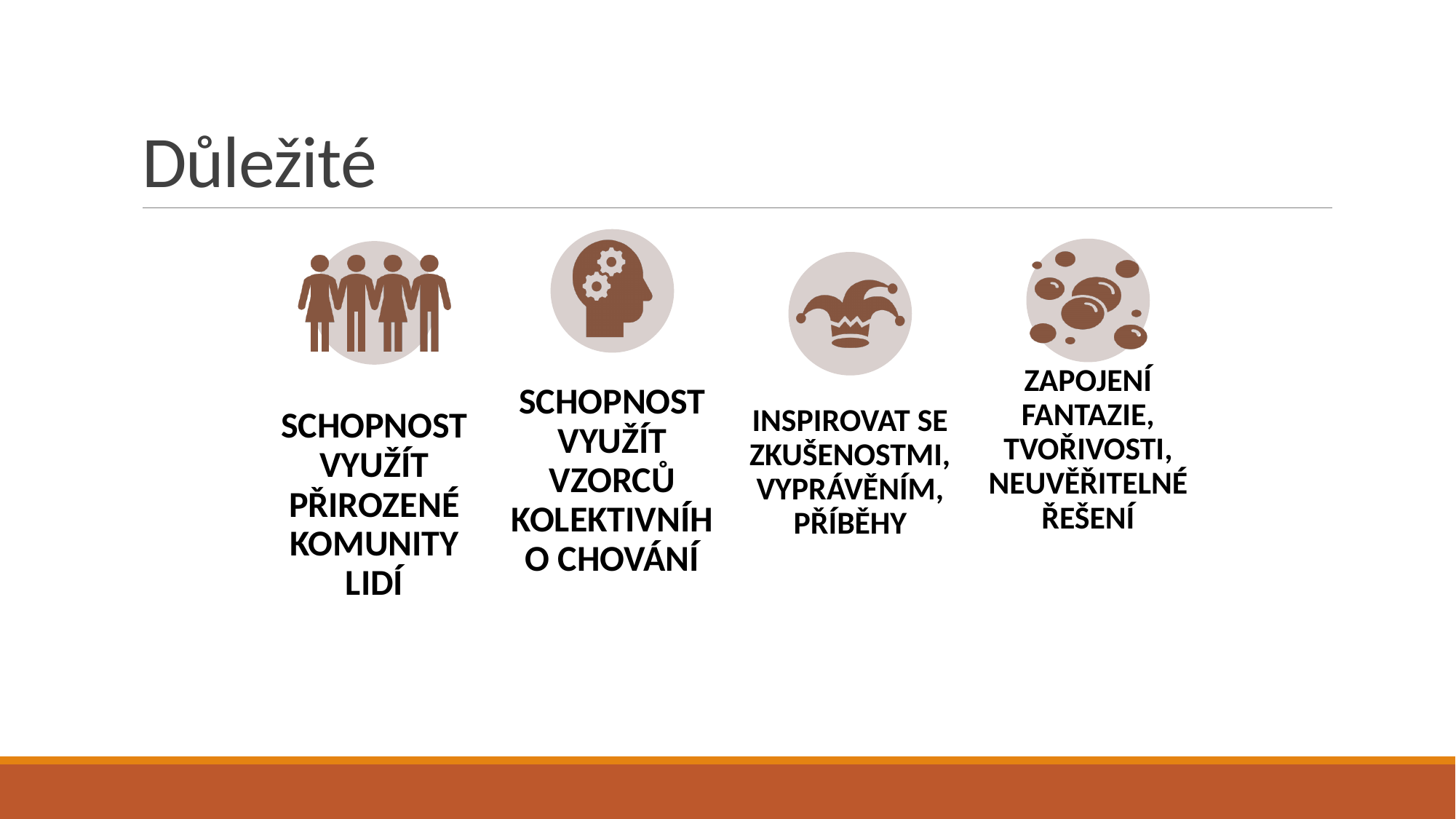

# Důležité

Schopnost využít přirozené komunity lidí

Schopnost využít vzorců kolektivního chování
Inspirovat se zkušenostmi, vyprávěním, příběhy
Zapojení fantazie, tvořivosti, neuvěřitelné řešení